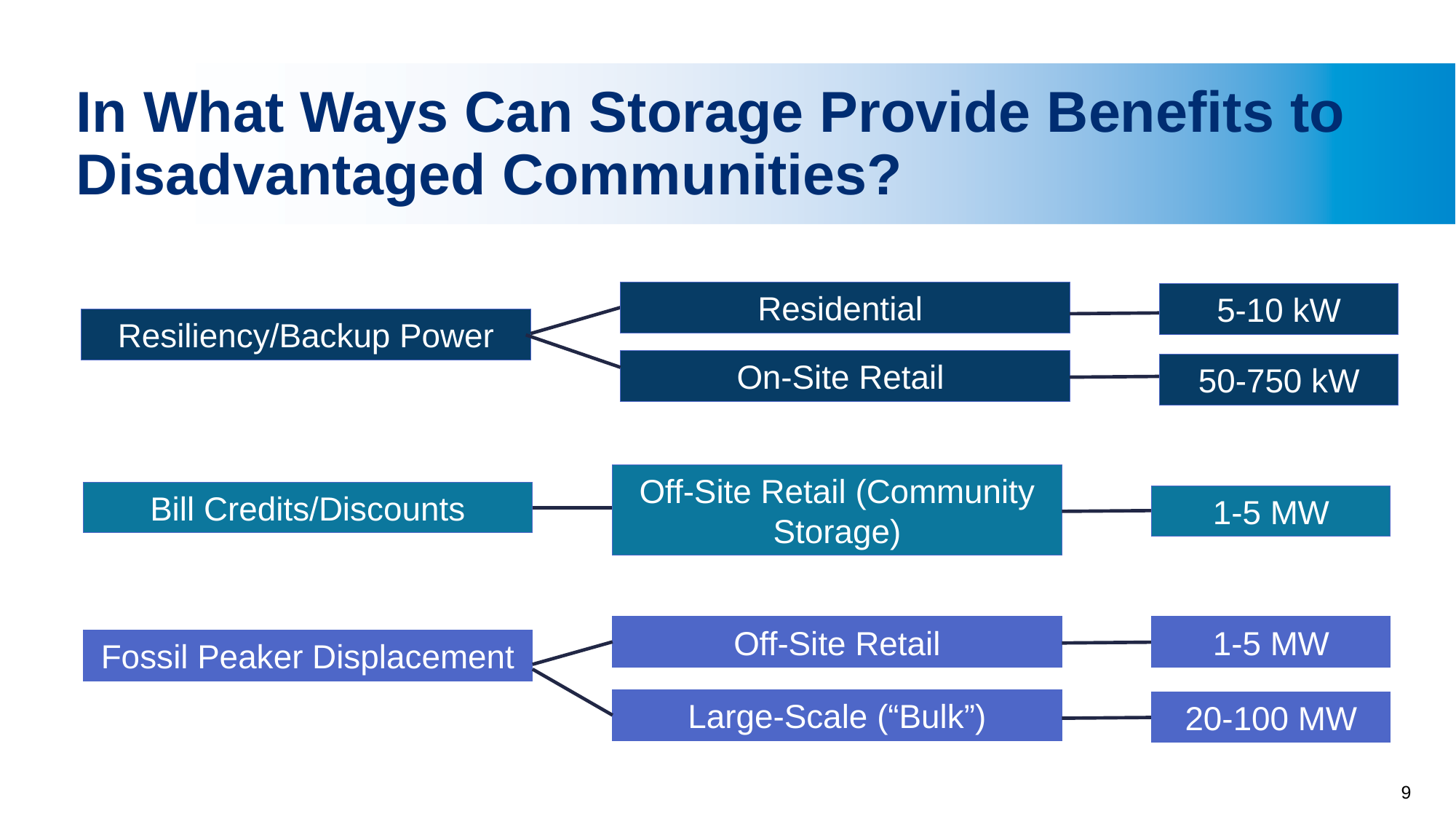

# In What Ways Can Storage Provide Benefits to Disadvantaged Communities?
Residential
5-10 kW
Resiliency/Backup Power
On-Site Retail
50-750 kW
Off-Site Retail (Community Storage)
Bill Credits/Discounts
1-5 MW
Off-Site Retail
1-5 MW
Fossil Peaker Displacement
Large-Scale (“Bulk”)
20-100 MW
9